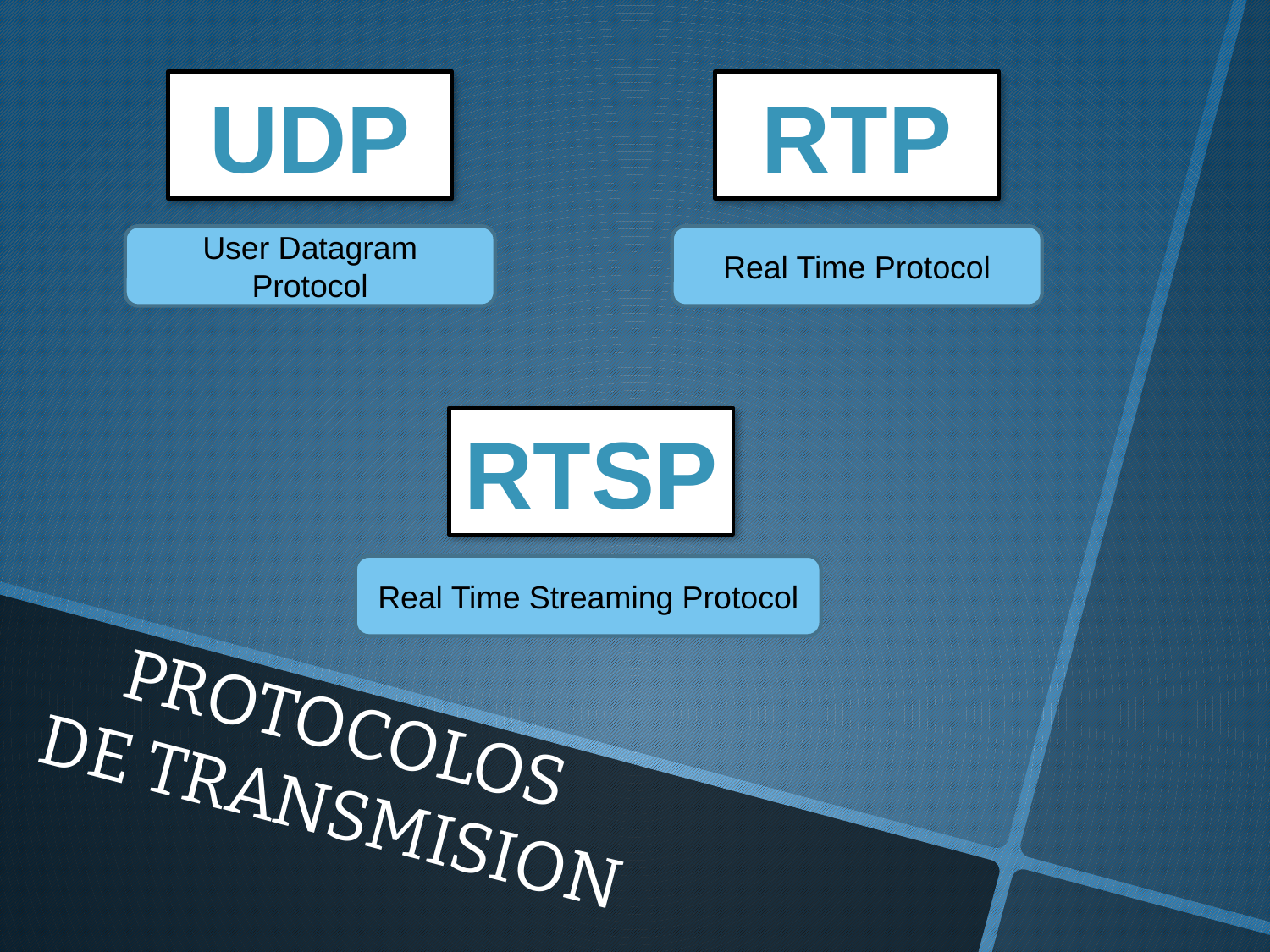

UDP
RTP
User Datagram Protocol
Real Time Protocol
RTSP
Real Time Streaming Protocol
PROTOCOLOS
DE TRANSMISION